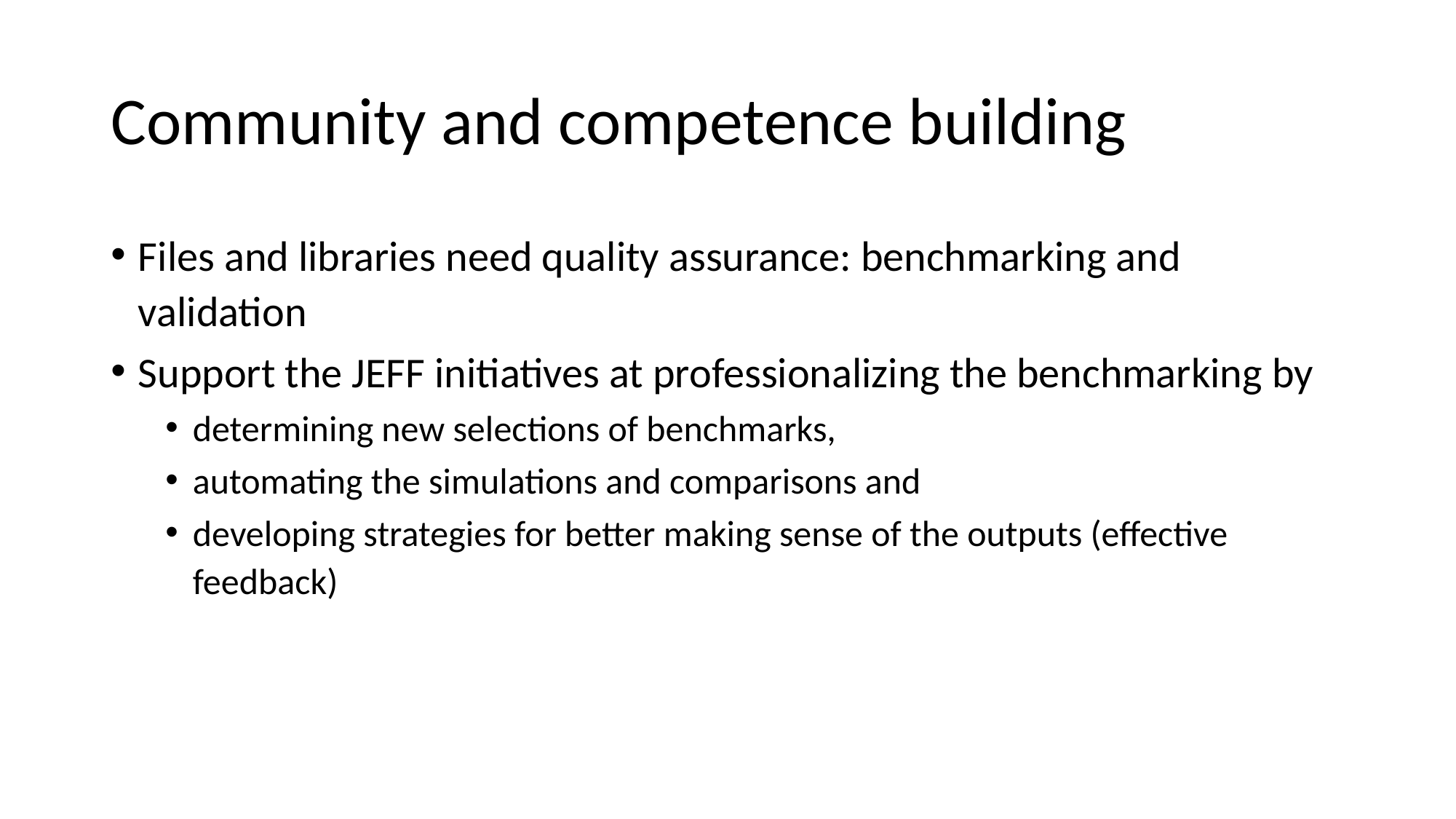

# Community and competence building
Files and libraries need quality assurance: benchmarking and validation
Support the JEFF initiatives at professionalizing the benchmarking by
determining new selections of benchmarks,
automating the simulations and comparisons and
developing strategies for better making sense of the outputs (effective feedback)